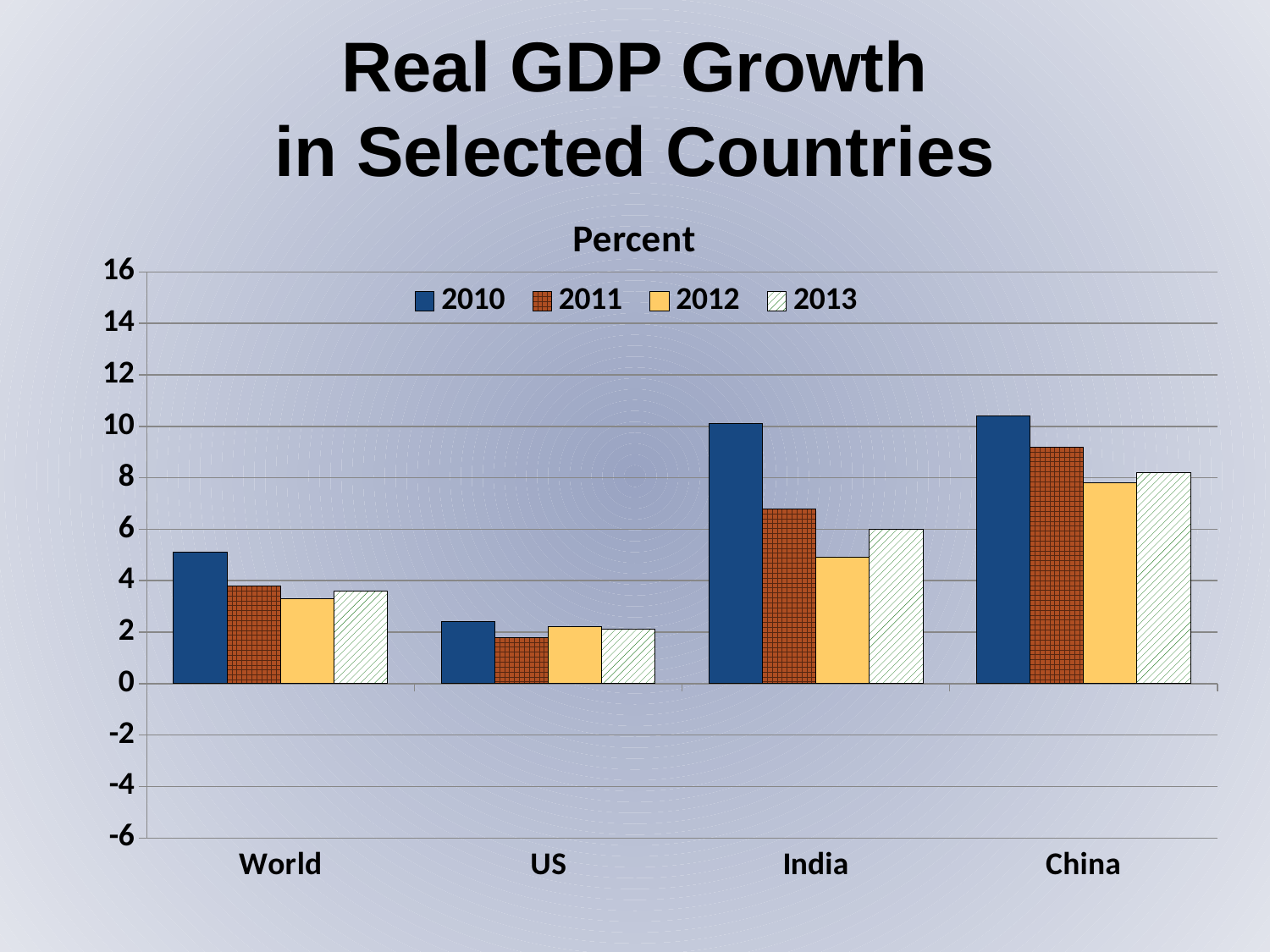

Real GDP Growth
in Selected Countries

### Chart: Percent

| Category | 2010 | 2011 | 2012 | 2013 |
|---|---|---|---|---|
| World | 5.1 | 3.8 | 3.3 | 3.6 |
| US | 2.4 | 1.8 | 2.2 | 2.1 |
| India | 10.1 | 6.8 | 4.9 | 6.0 |
| China | 10.4 | 9.2 | 7.8 | 8.2 |